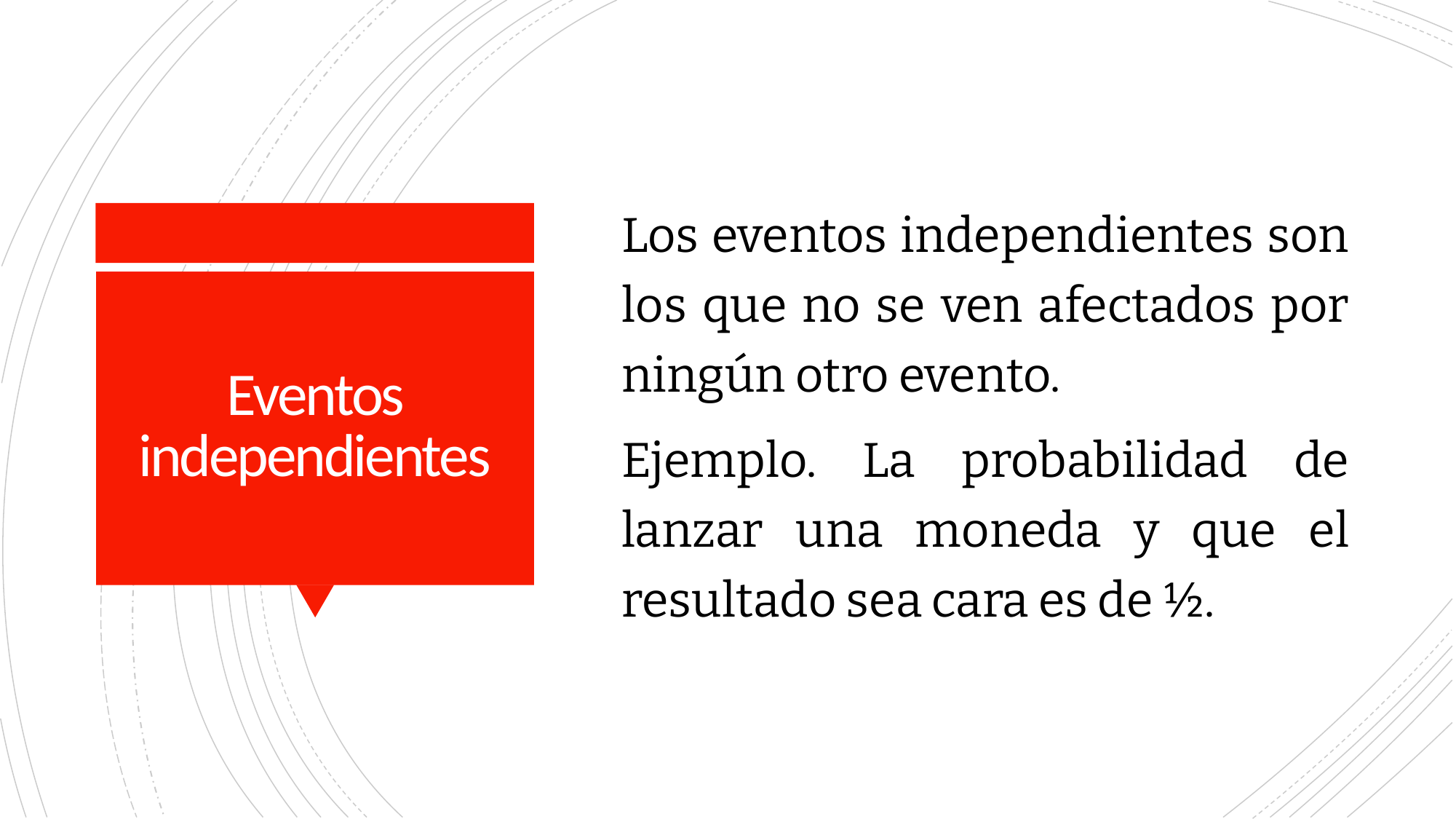

Los eventos independientes son los que no se ven afectados por ningún otro evento.
Ejemplo. La probabilidad de lanzar una moneda y que el resultado sea cara es de ½.
# Eventos independientes